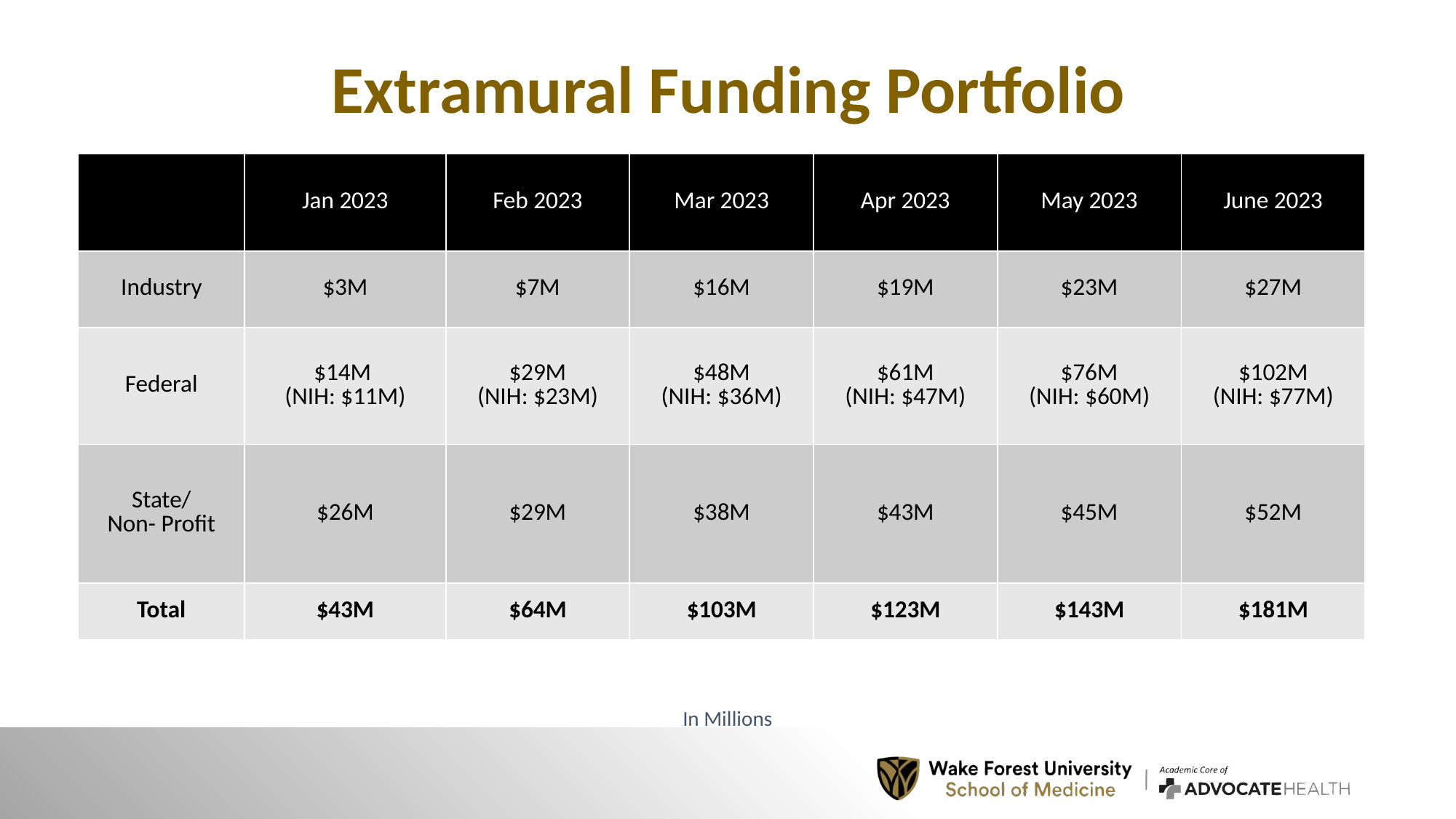

# Extramural Funding Portfolio
|  | Jan 2023 | Feb 2023 | Mar 2023 | Apr 2023 | May 2023 | June 2023 |
| --- | --- | --- | --- | --- | --- | --- |
| Industry | $3M | $7M | $16M | $19M | $23M | $27M |
| Federal | $14M (NIH: $11M) | $29M (NIH: $23M) | $48M (NIH: $36M) | $61M (NIH: $47M) | $76M (NIH: $60M) | $102M (NIH: $77M) |
| State/ Non- Profit | $26M | $29M | $38M | $43M | $45M | $52M |
| Total | $43M | $64M | $103M | $123M | $143M | $181M |
In Millions
26